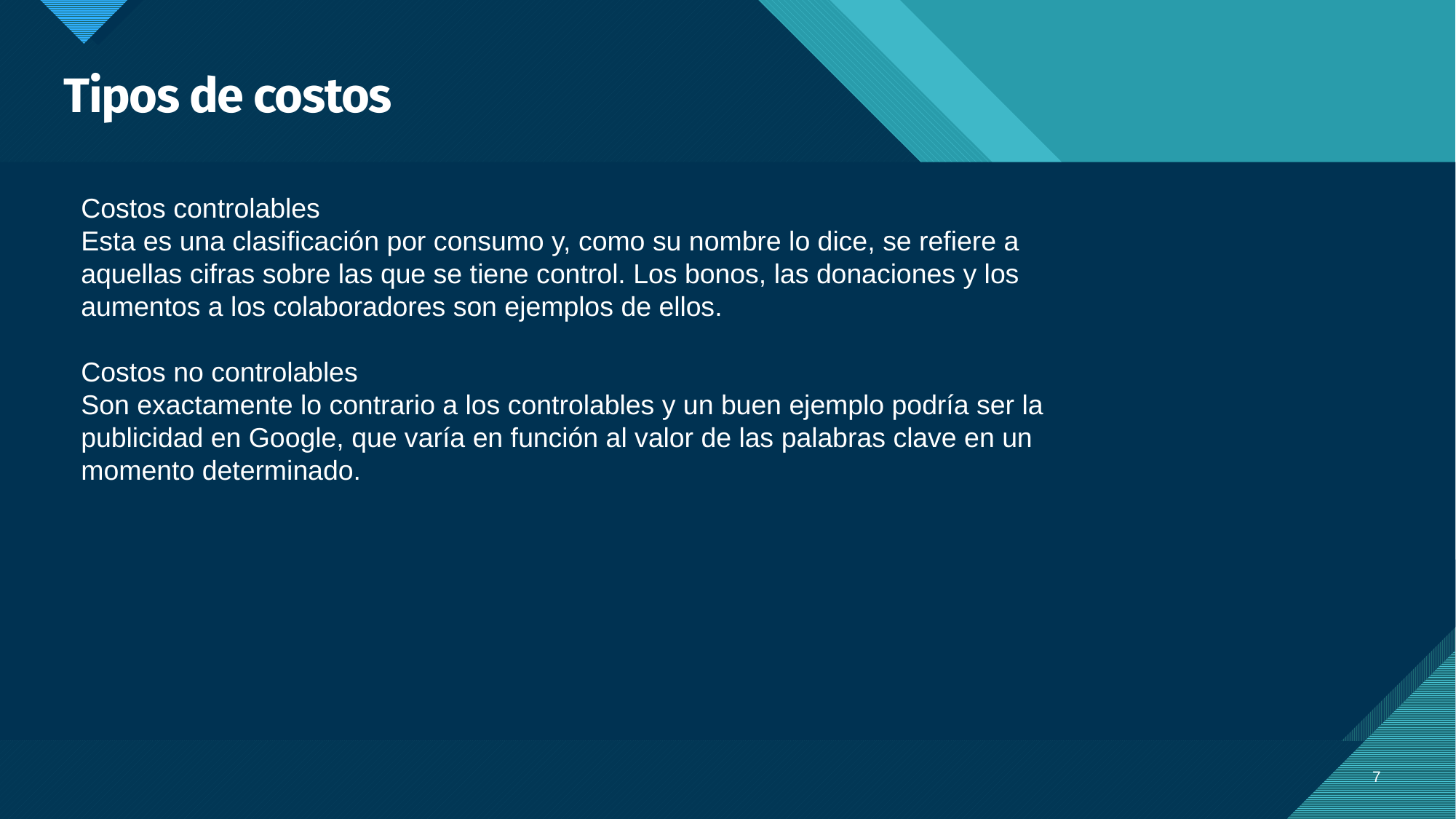

# Tipos de costos
Costos controlables
Esta es una clasificación por consumo y, como su nombre lo dice, se refiere a aquellas cifras sobre las que se tiene control. Los bonos, las donaciones y los aumentos a los colaboradores son ejemplos de ellos.

Costos no controlables
Son exactamente lo contrario a los controlables y un buen ejemplo podría ser la publicidad en Google, que varía en función al valor de las palabras clave en un momento determinado.
7